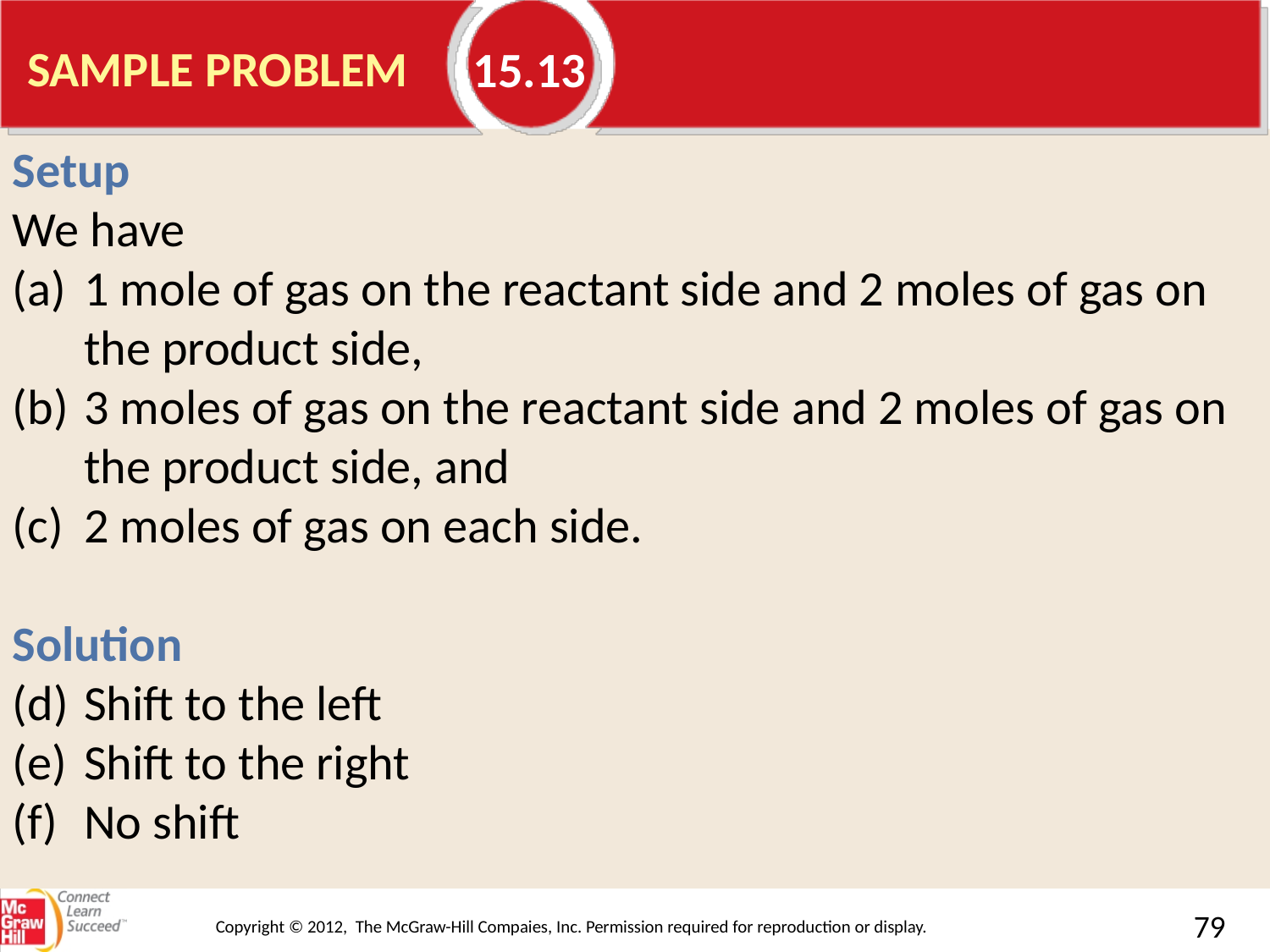

15.13

Setup
We have
1 mole of gas on the reactant side and 2 moles of gas on the product side,
3 moles of gas on the reactant side and 2 moles of gas on the product side, and
2 moles of gas on each side.

Solution
Shift to the left
Shift to the right
No shift

Copyright © 2012,  The McGraw-Hill Compaies, Inc. Permission required for reproduction or display.
79